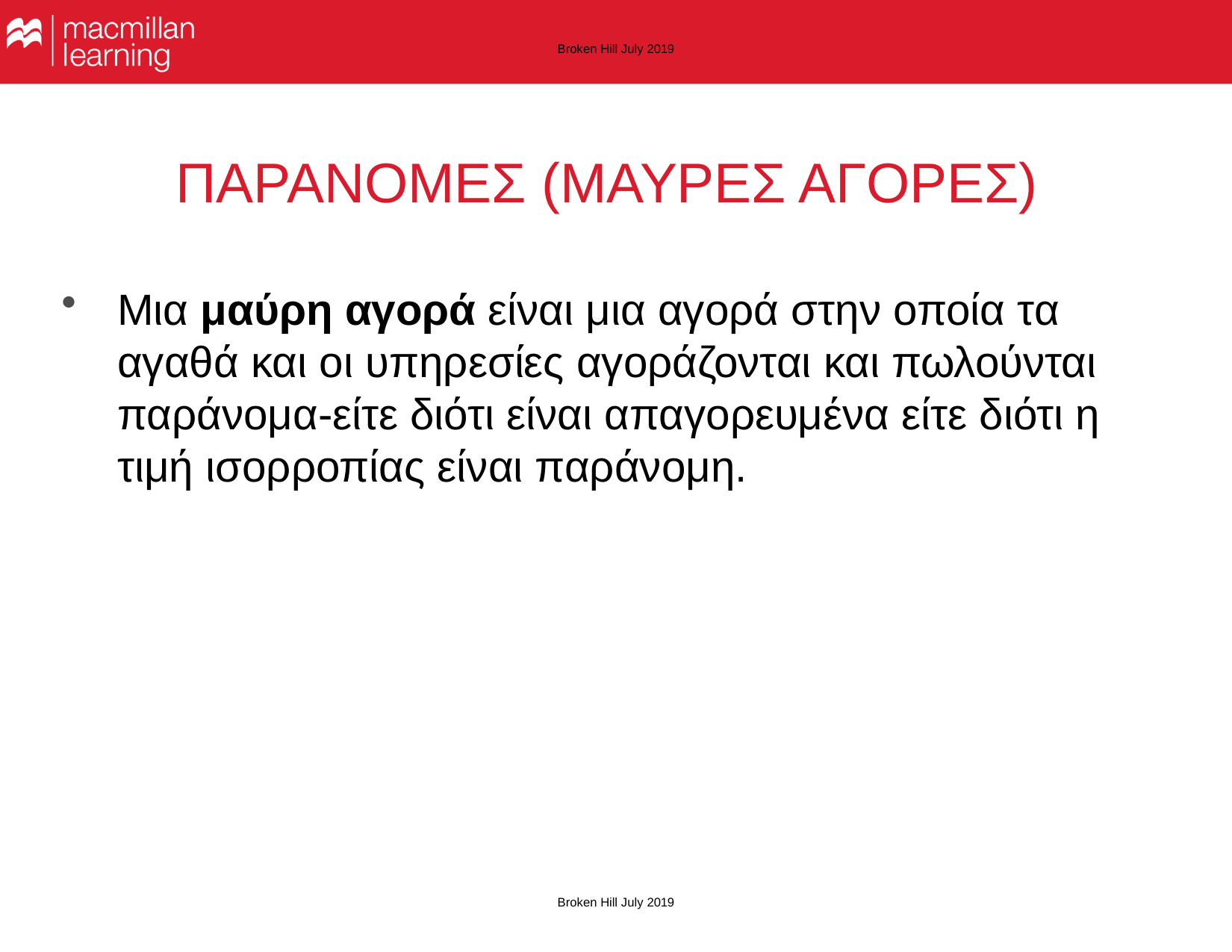

Broken Hill July 2019
# ΠΑΡΑΝΟΜΕΣ (ΜΑΥΡΕΣ ΑΓΟΡΕΣ)
Μια μαύρη αγορά είναι μια αγορά στην οποία τα αγαθά και οι υπηρεσίες αγοράζονται και πωλούνται παράνομα-είτε διότι είναι απαγορευμένα είτε διότι η τιμή ισορροπίας είναι παράνομη.
Broken Hill July 2019